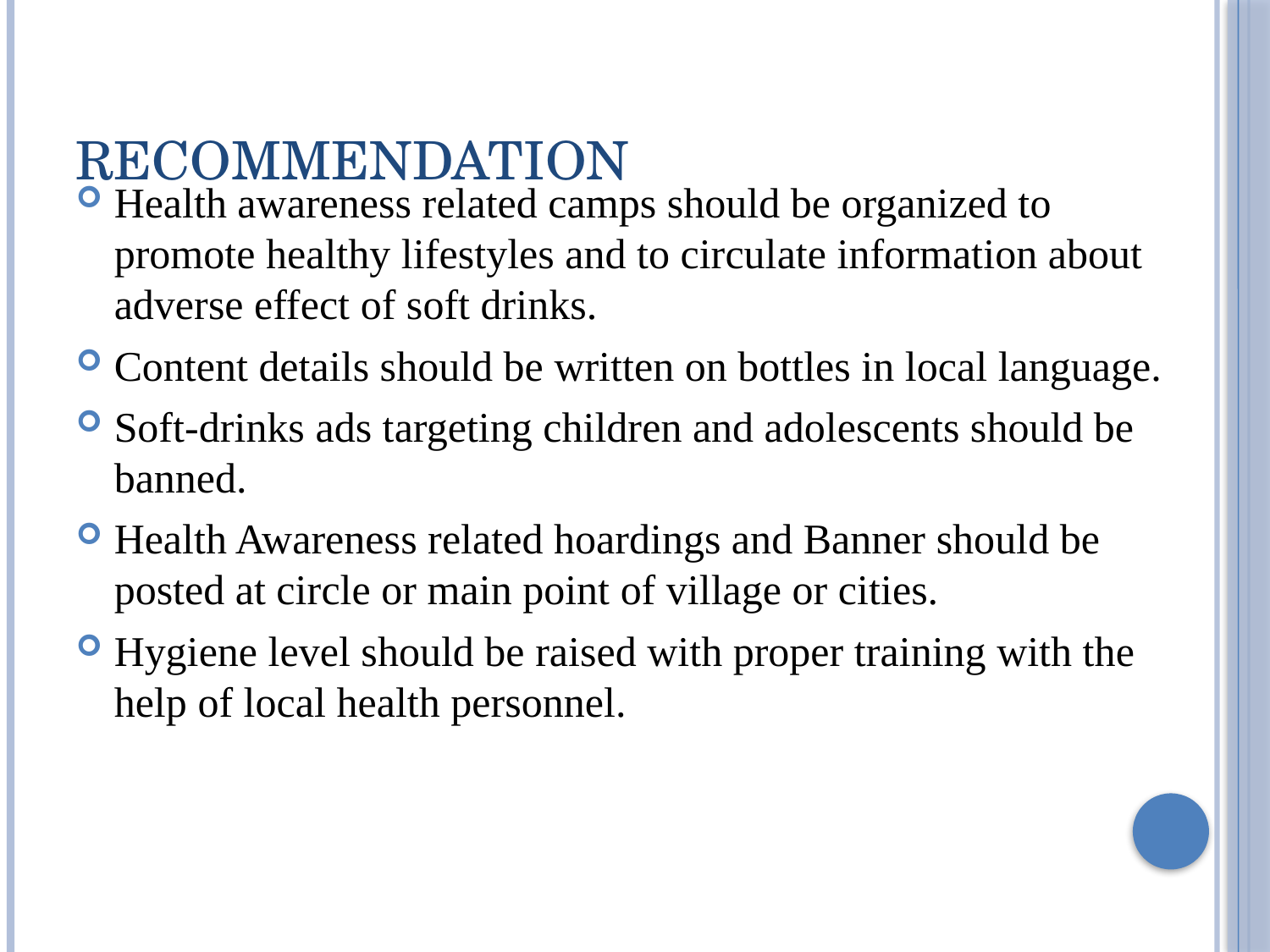

# Recommendation
Health awareness related camps should be organized to promote healthy lifestyles and to circulate information about adverse effect of soft drinks.
Content details should be written on bottles in local language.
Soft-drinks ads targeting children and adolescents should be banned.
Health Awareness related hoardings and Banner should be posted at circle or main point of village or cities.
Hygiene level should be raised with proper training with the help of local health personnel.